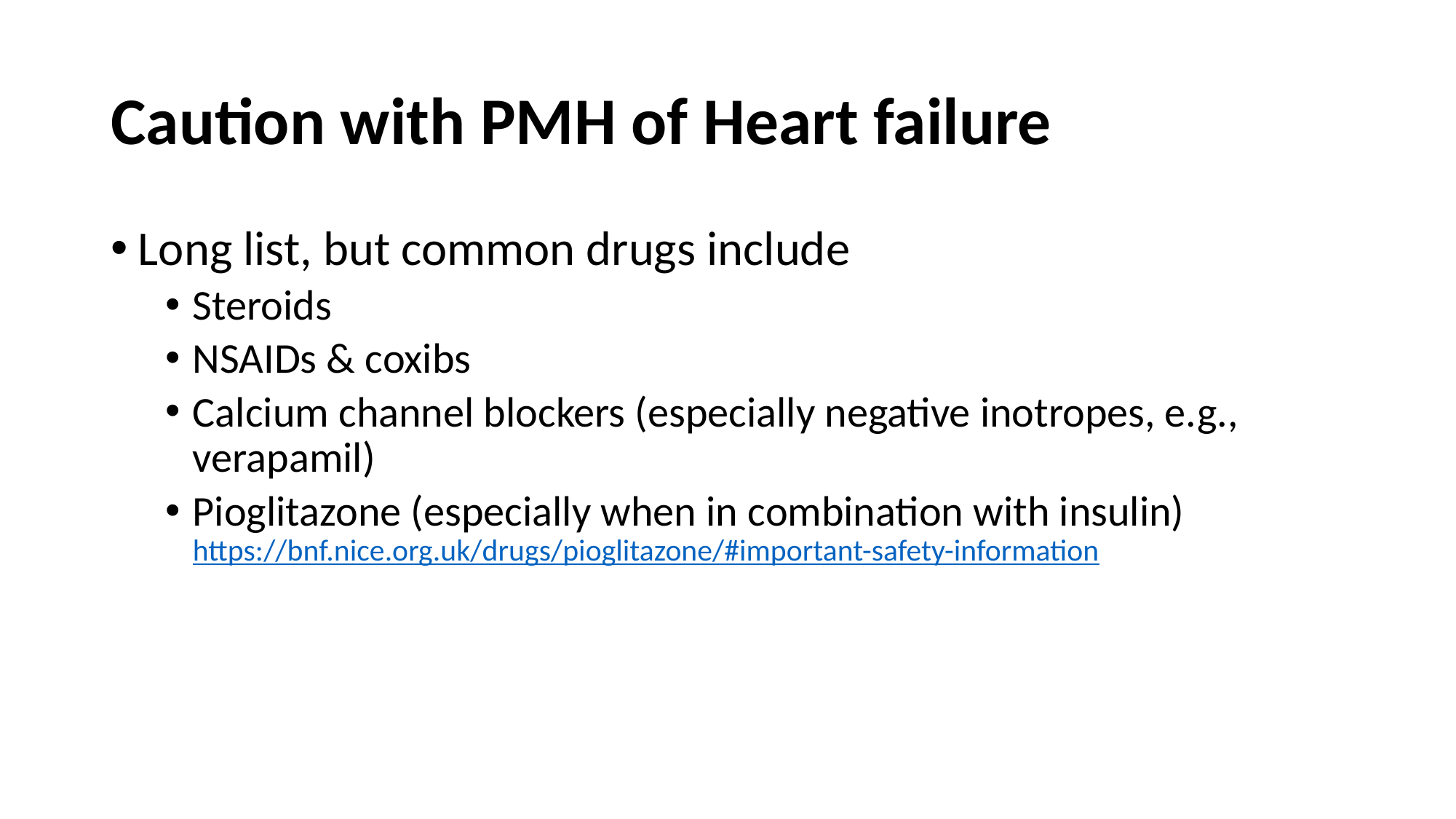

# Caution with PMH of Heart failure
Long list, but common drugs include
Steroids
NSAIDs & coxibs
Calcium channel blockers (especially negative inotropes, e.g.,  verapamil)
Pioglitazone (especially when in combination with insulin) https://bnf.nice.org.uk/drugs/pioglitazone/#important-safety-information